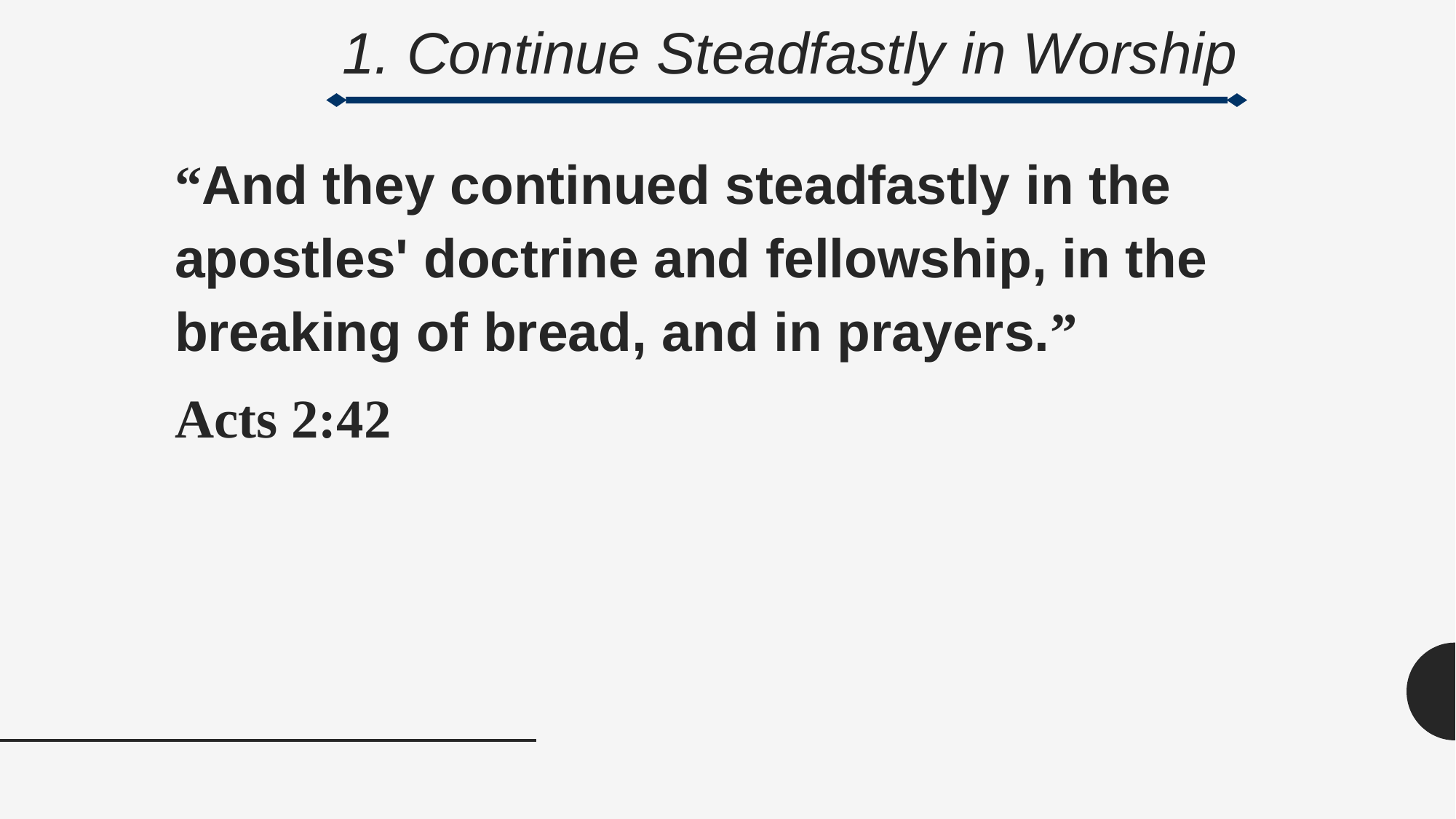

# 1. Continue Steadfastly in Worship

“And they continued steadfastly in the apostles' doctrine and fellowship, in the breaking of bread, and in prayers.”
Acts 2:42